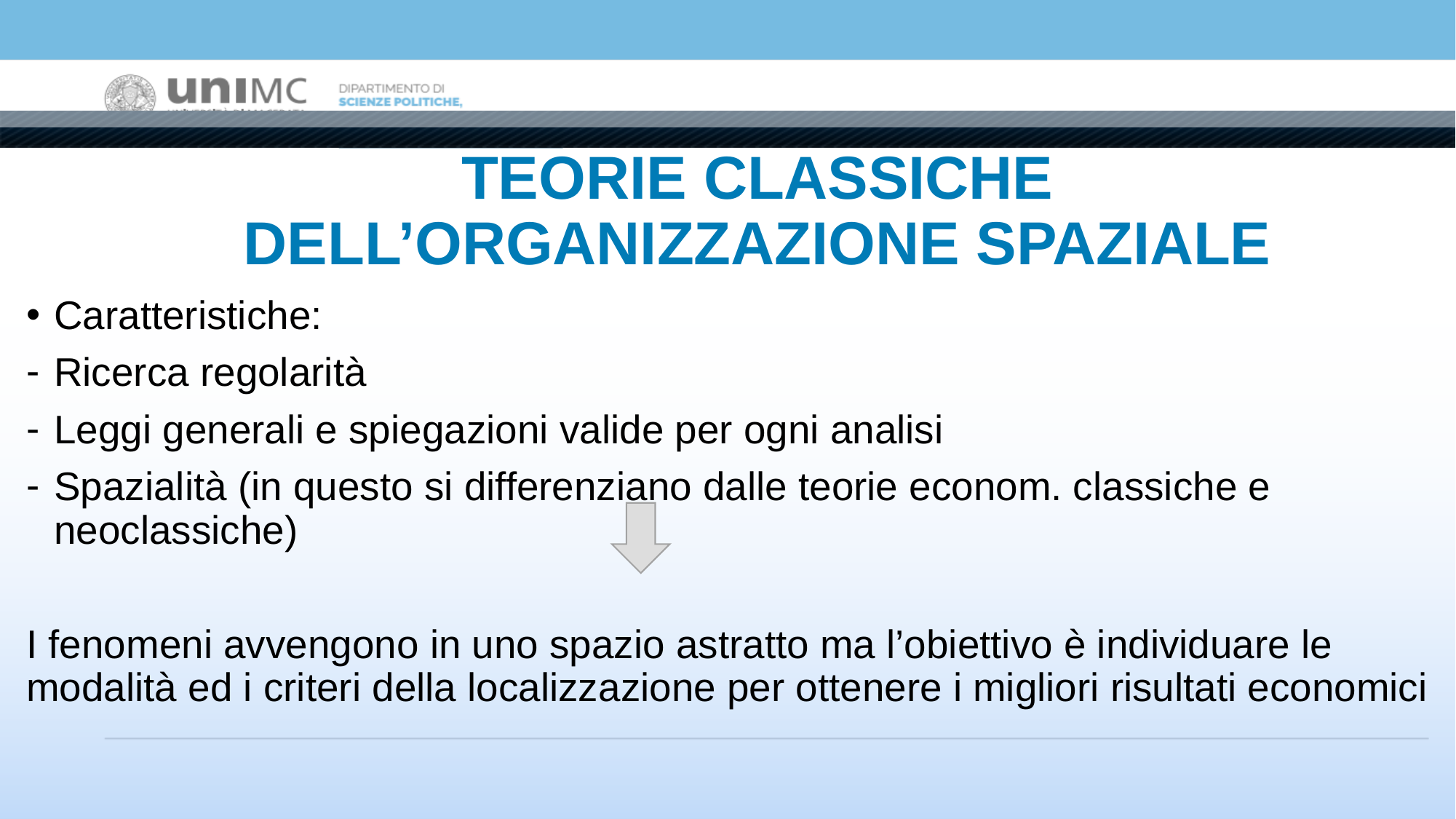

# TEORIE CLASSICHE DELL’ORGANIZZAZIONE SPAZIALE

Caratteristiche:
Ricerca regolarità
Leggi generali e spiegazioni valide per ogni analisi
Spazialità (in questo si differenziano dalle teorie econom. classiche e neoclassiche)

I fenomeni avvengono in uno spazio astratto ma l’obiettivo è individuare le modalità ed i criteri della localizzazione per ottenere i migliori risultati economici